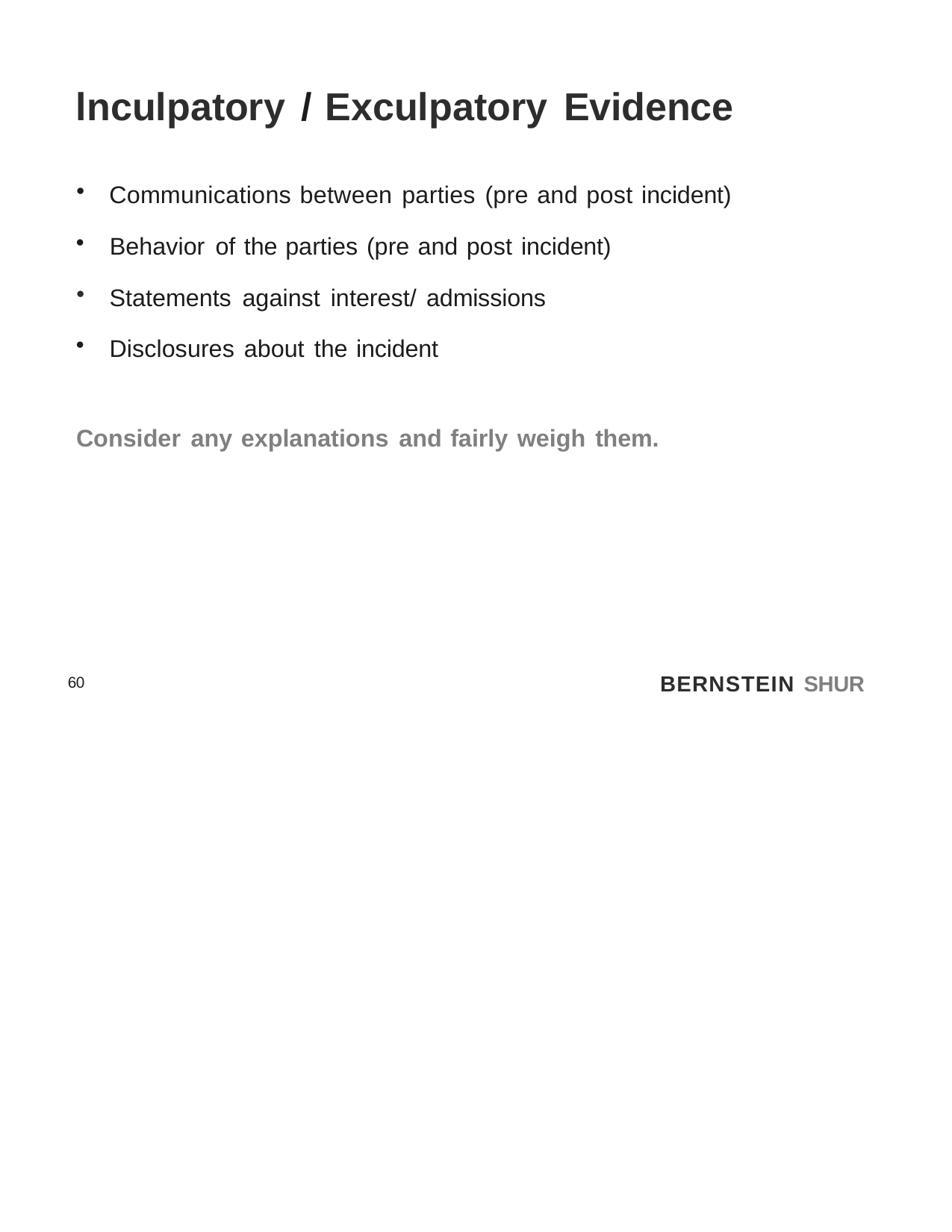

# lnculpatory / Exculpatory Evidence
Communications between parties (pre and post incident)
Behavior of the parties (pre and post incident)
Statements against interest/ admissions
Disclosures about the incident

Consider any explanations and fairly weigh them.
BERNSTEIN SHUR
60